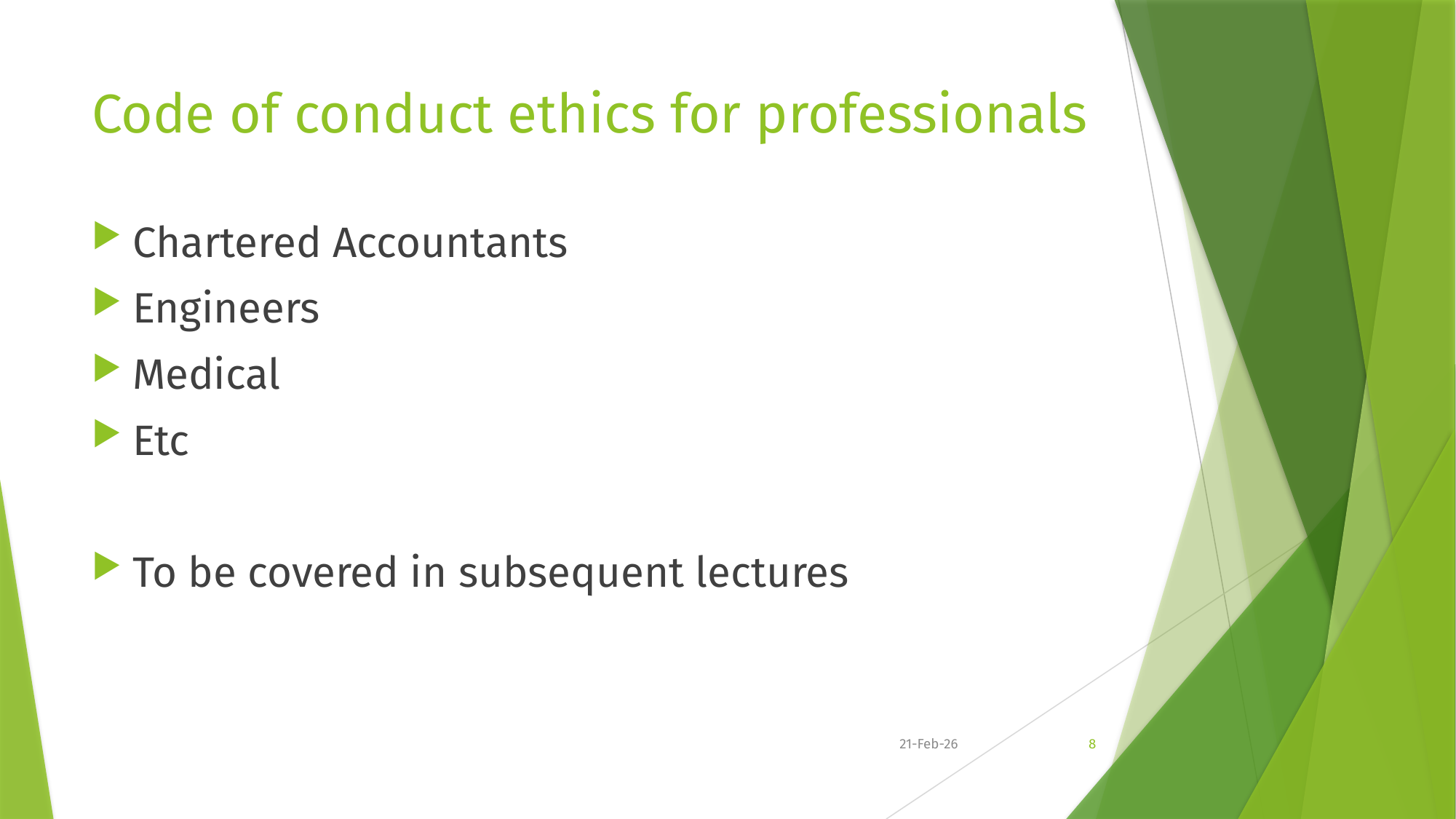

# Code of conduct ethics for professionals
Chartered Accountants
Engineers
Medical
Etc

To be covered in subsequent lectures
21-Feb-26
8